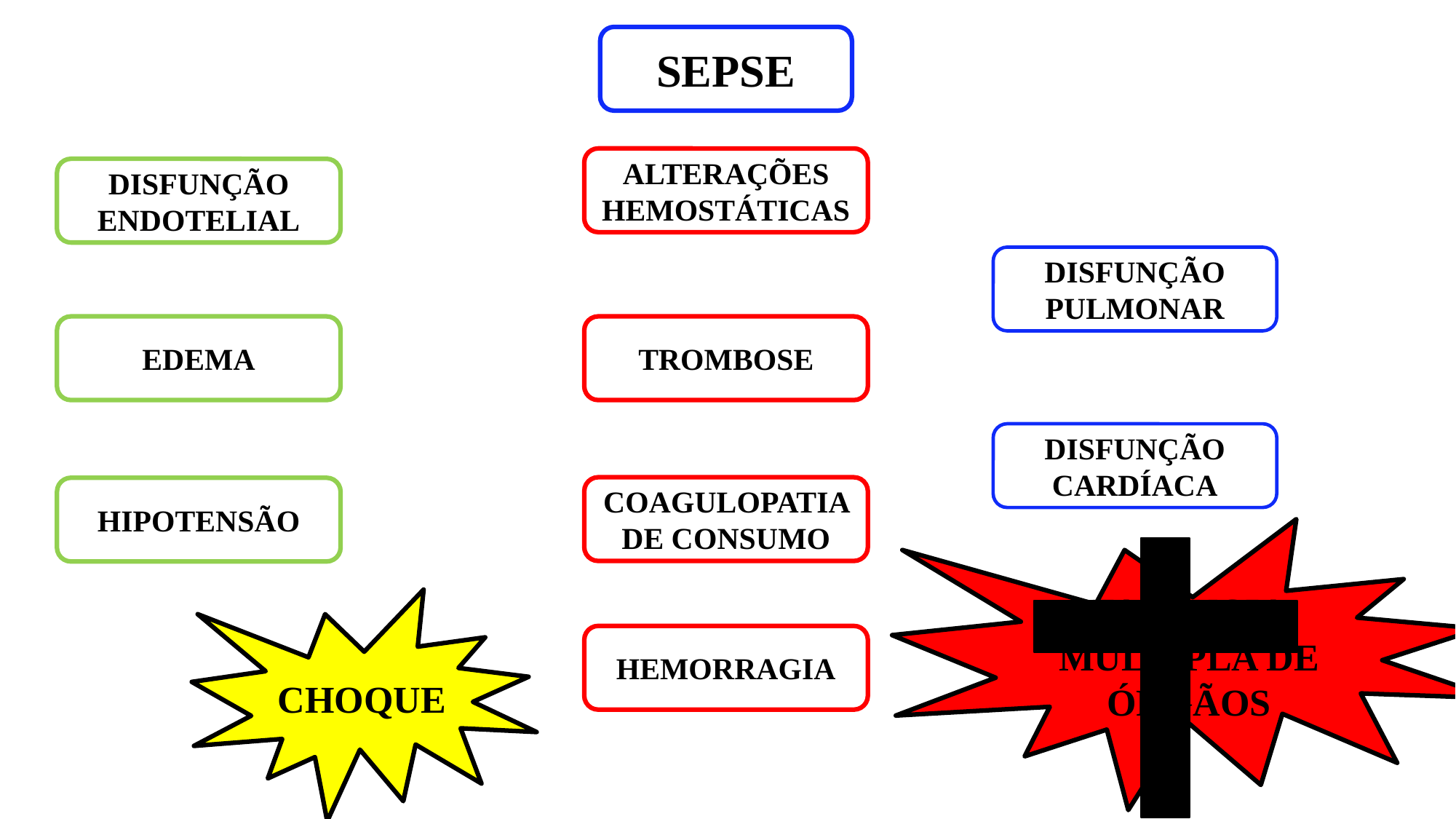

SEPSE
ALTERAÇÕES HEMOSTÁTICAS
DISFUNÇÃO ENDOTELIAL
DISFUNÇÃO PULMONAR
EDEMA
TROMBOSE

DISFUNÇÃO CARDÍACA
COAGULOPATIA DE CONSUMO
HIPOTENSÃO
FALÊNCIA MÚLTIPLA DE ÓRGÃOS
CHOQUE
HEMORRAGIA